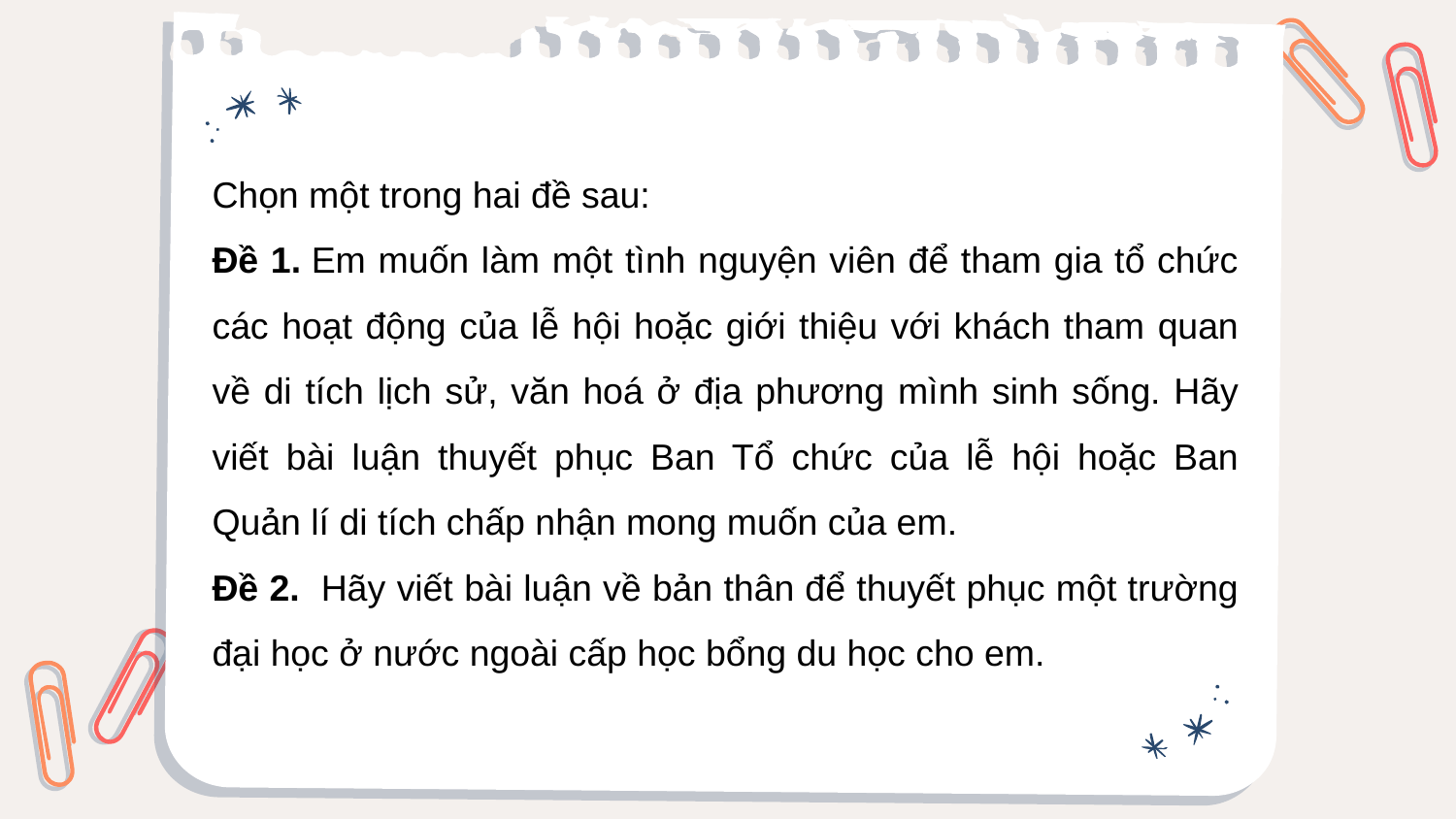

Chọn một trong hai đề sau:
Đề 1. Em muốn làm một tình nguyện viên để tham gia tổ chức các hoạt động của lễ hội hoặc giới thiệu với khách tham quan về di tích lịch sử, văn hoá ở địa phương mình sinh sống. Hãy viết bài luận thuyết phục Ban Tổ chức của lễ hội hoặc Ban Quản lí di tích chấp nhận mong muốn của em.
Đề 2.  Hãy viết bài luận về bản thân để thuyết phục một trường đại học ở nước ngoài cấp học bổng du học cho em.